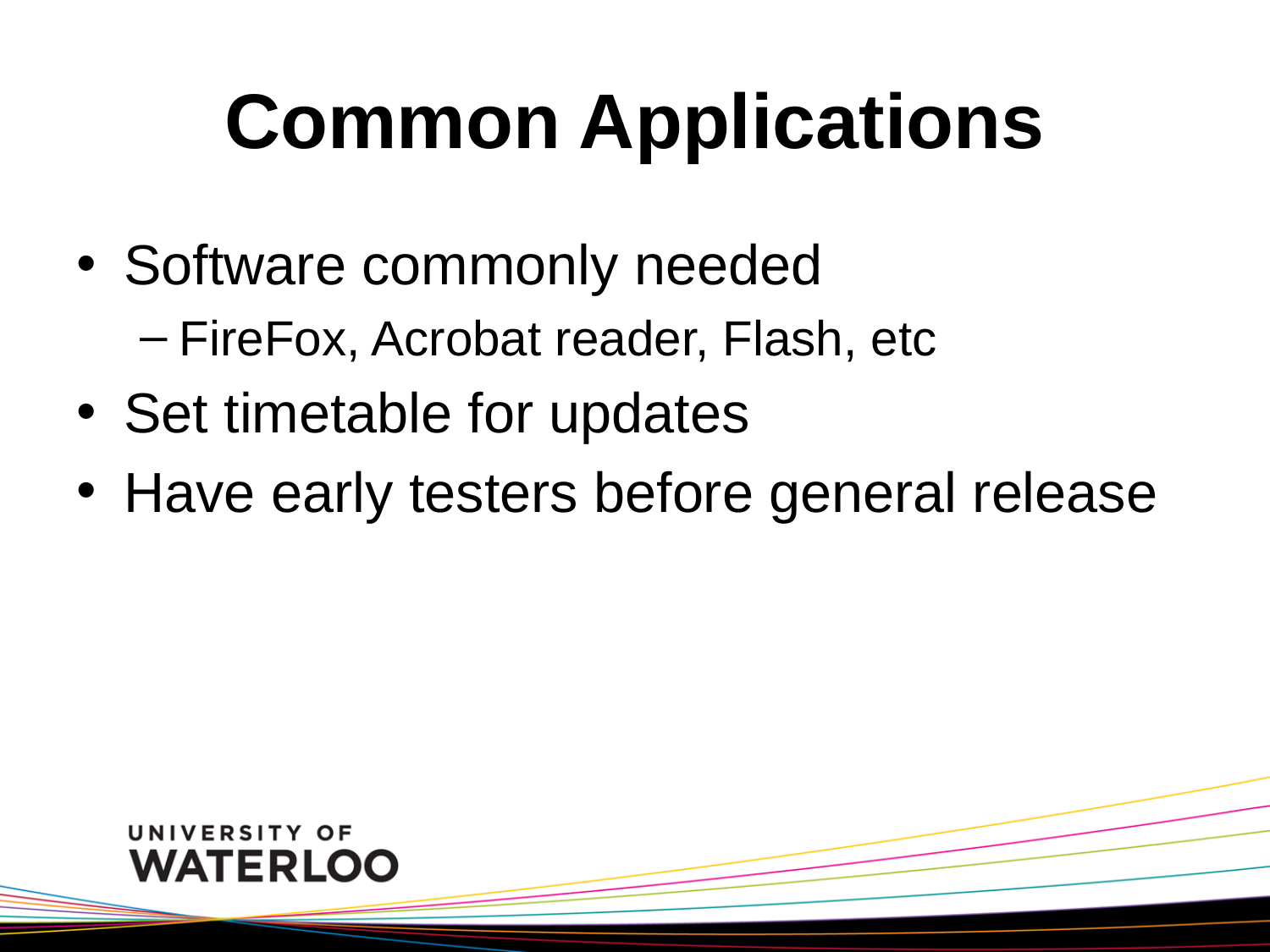

# Common Applications
Software commonly needed
FireFox, Acrobat reader, Flash, etc
Set timetable for updates
Have early testers before general release